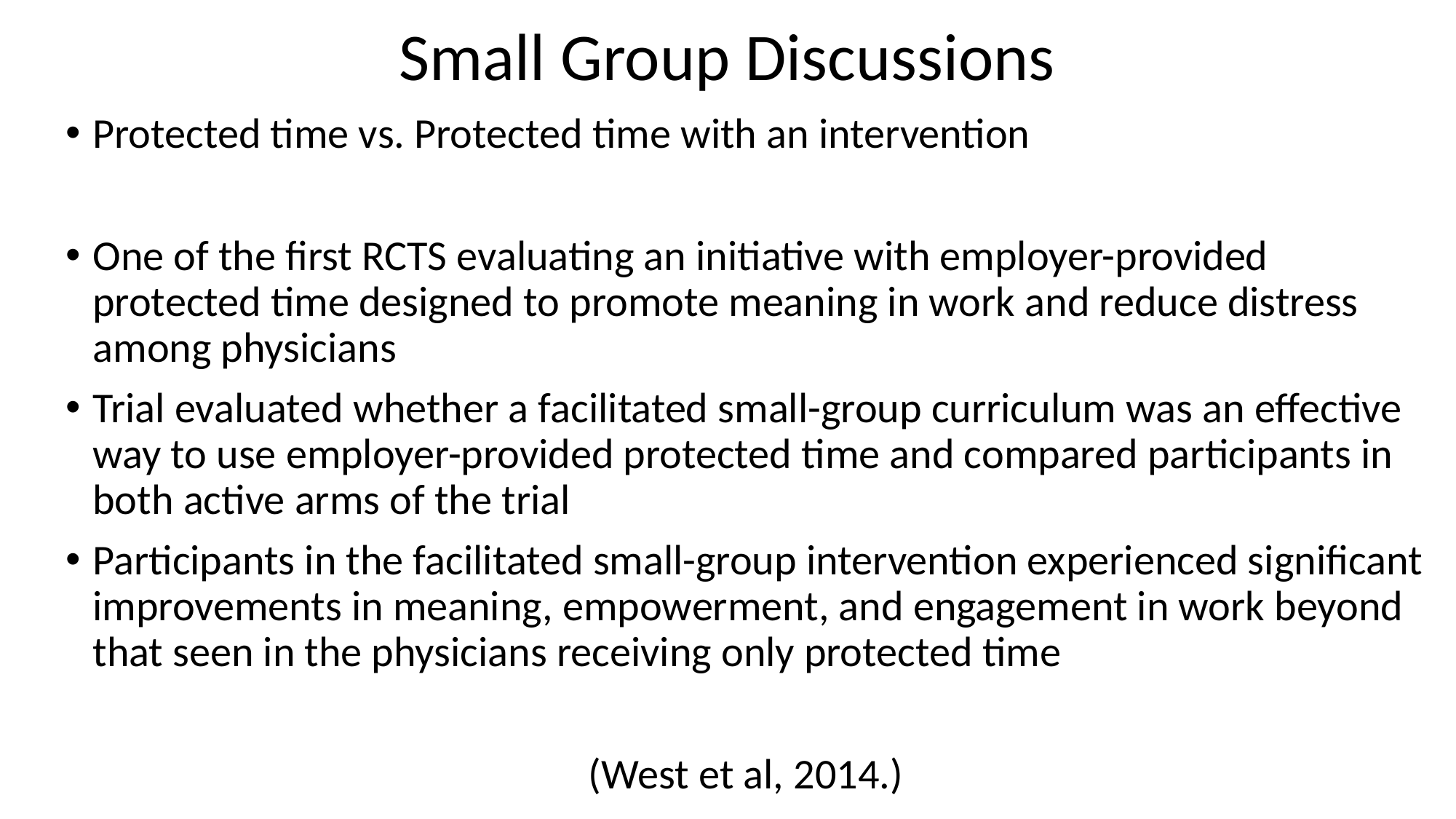

# Small Group Discussions
Protected time vs. Protected time with an intervention

One of the first RCTS evaluating an initiative with employer-provided protected time designed to promote meaning in work and reduce distress among physicians
Trial evaluated whether a facilitated small-group curriculum was an effective way to use employer-provided protected time and compared participants in both active arms of the trial
Participants in the facilitated small-group intervention experienced significant improvements in meaning, empowerment, and engagement in work beyond that seen in the physicians receiving only protected time

(West et al, 2014.)